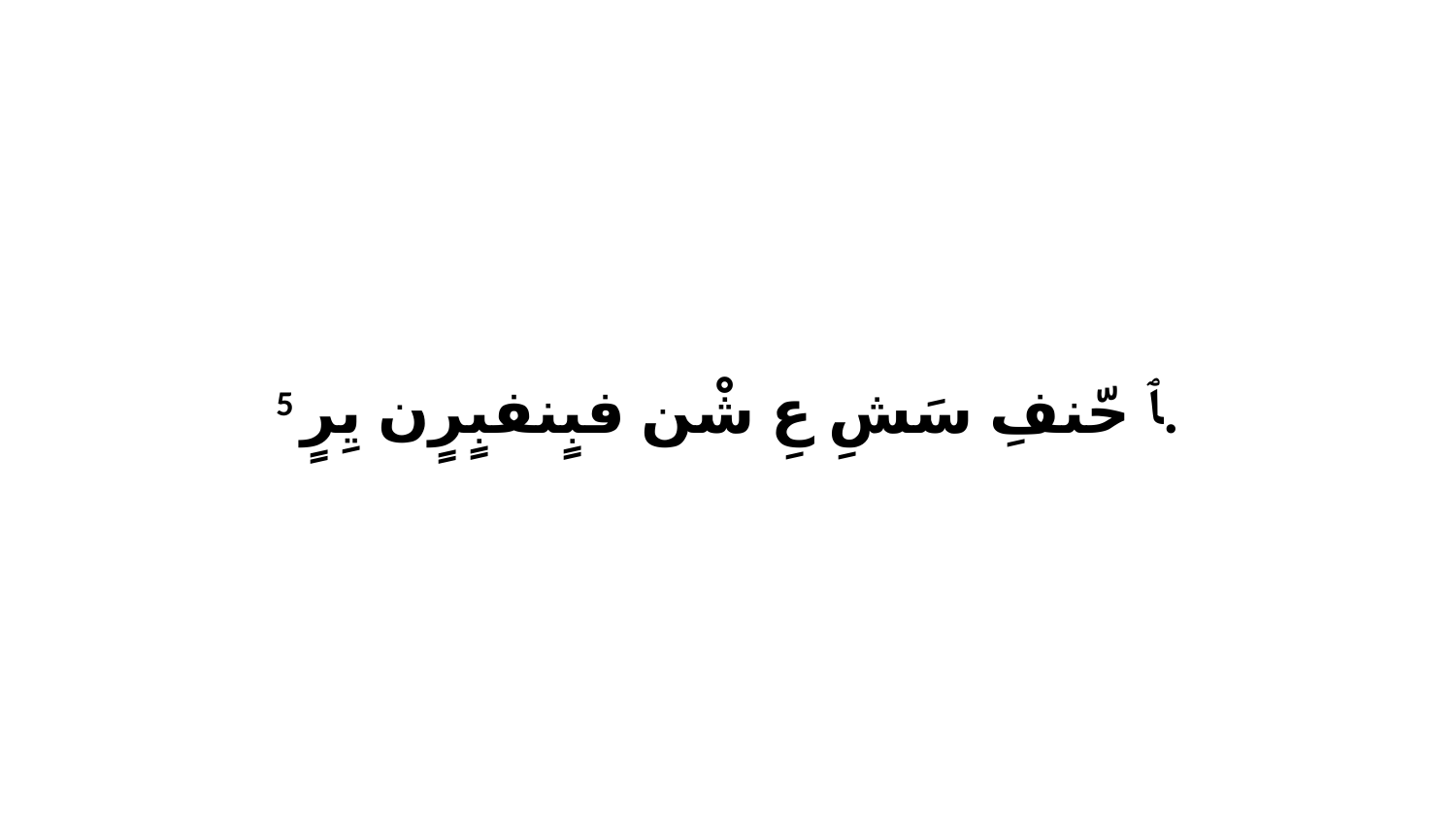

5 ﭑ حّنفِ سَشِ عِ شْن فبٍنفبٍرٍن يِرٍ.